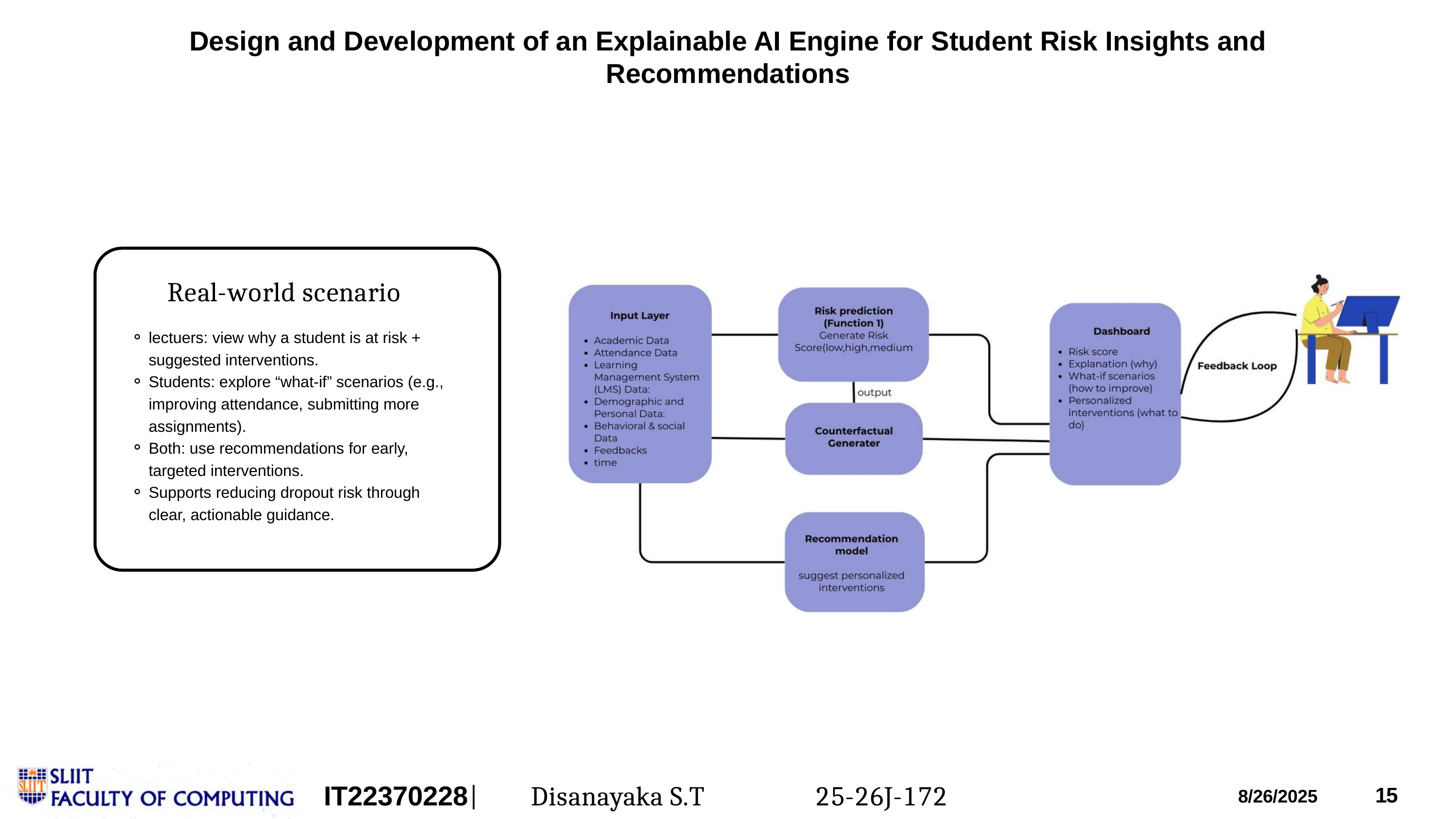

Design and Development of an Explainable AI Engine for Student Risk Insights and Recommendations

Real-world scenario
lectuers: view why a student is at risk + suggested interventions.
Students: explore “what-if” scenarios (e.g., improving attendance, submitting more assignments).
Both: use recommendations for early, targeted interventions.
Supports reducing dropout risk through clear, actionable guidance.

IT22370228	|
Disanayaka S.T
25-26J-172
15
8/26/2025